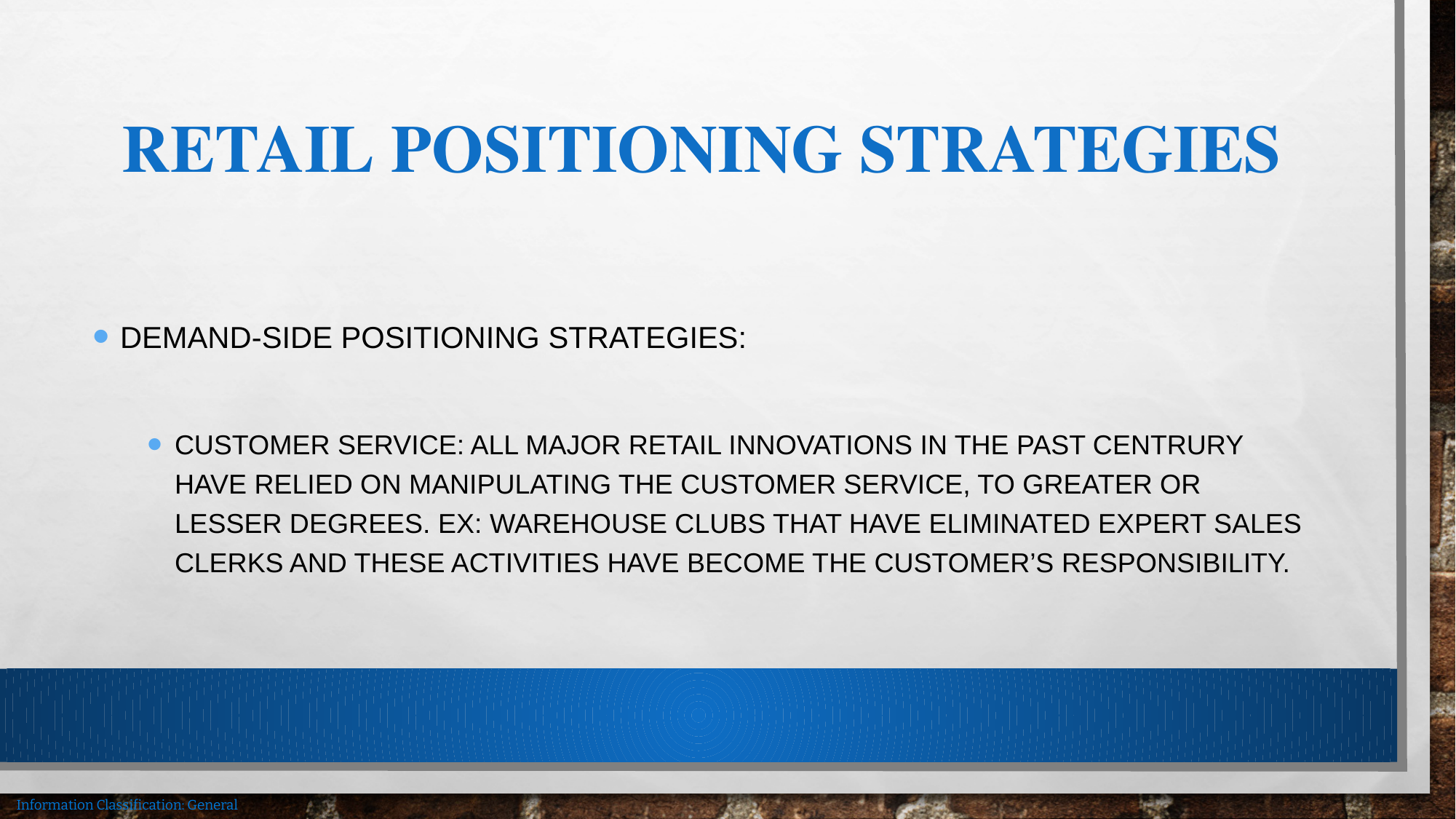

# Retail positioning strategies
Demand-side positioning strategies:

Customer service: all major retail innovations in the past centrury have relied on manipulating the customer service, to greater or lesser degrees. EX: warehouse clubs that have eliminated expert sales clerks and these activities have become the customer’s responsibility.